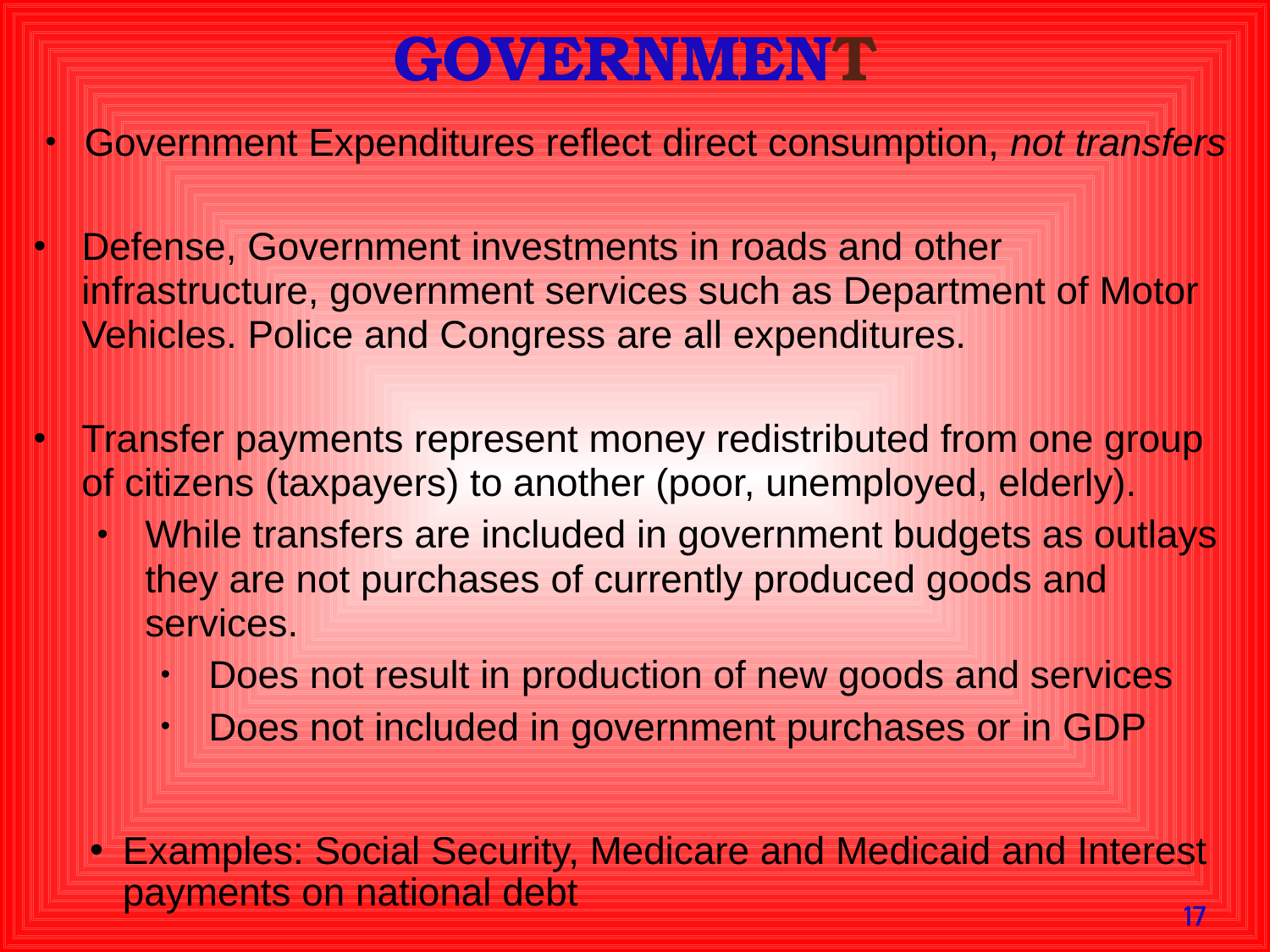

# Government
Government Expenditures reflect direct consumption, not transfers

Defense, Government investments in roads and other infrastructure, government services such as Department of Motor Vehicles. Police and Congress are all expenditures.

Transfer payments represent money redistributed from one group of citizens (taxpayers) to another (poor, unemployed, elderly).
While transfers are included in government budgets as outlays they are not purchases of currently produced goods and services.
Does not result in production of new goods and services
Does not included in government purchases or in GDP

Examples: Social Security, Medicare and Medicaid and Interest payments on national debt

17